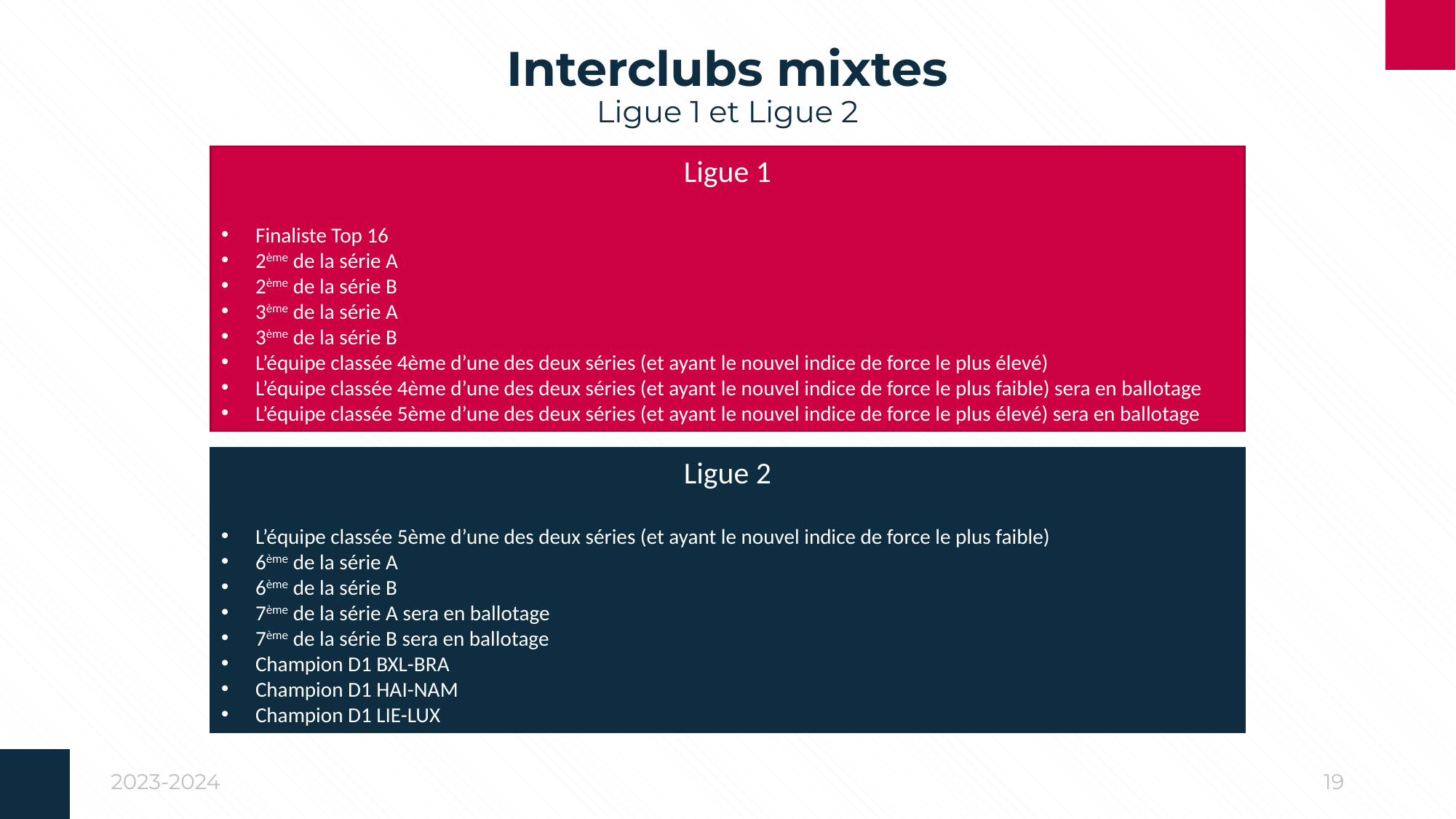

# Interclubs mixtes Ligue 1 et Ligue 2

Ligue 1

Finaliste Top 16
2ème de la série A
2ème de la série B
3ème de la série A
3ème de la série B
L’équipe classée 4ème d’une des deux séries (et ayant le nouvel indice de force le plus élevé)
L’équipe classée 4ème d’une des deux séries (et ayant le nouvel indice de force le plus faible) sera en ballotage
L’équipe classée 5ème d’une des deux séries (et ayant le nouvel indice de force le plus élevé) sera en ballotage
Ligue 2

L’équipe classée 5ème d’une des deux séries (et ayant le nouvel indice de force le plus faible)
6ème de la série A
6ème de la série B
7ème de la série A sera en ballotage
7ème de la série B sera en ballotage
Champion D1 BXL-BRA
Champion D1 HAI-NAM
Champion D1 LIE-LUX

2023-2024
19